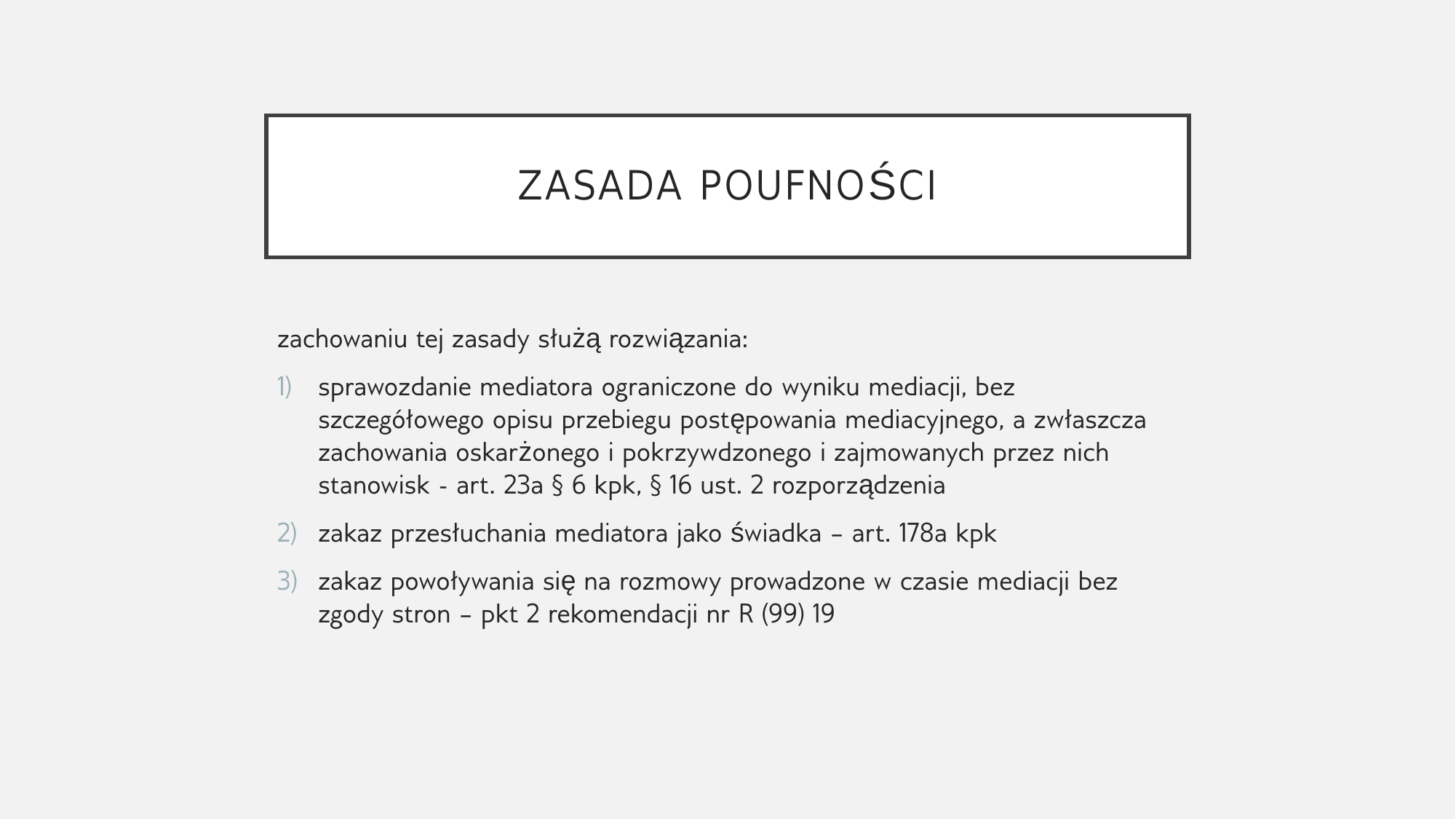

# zasada poufności
zachowaniu tej zasady służą rozwiązania:
sprawozdanie mediatora ograniczone do wyniku mediacji, bez szczegółowego opisu przebiegu postępowania mediacyjnego, a zwłaszcza zachowania oskarżonego i pokrzywdzonego i zajmowanych przez nich stanowisk - art. 23a § 6 kpk, § 16 ust. 2 rozporządzenia
zakaz przesłuchania mediatora jako świadka – art. 178a kpk
zakaz powoływania się na rozmowy prowadzone w czasie mediacji bez zgody stron – pkt 2 rekomendacji nr R (99) 19